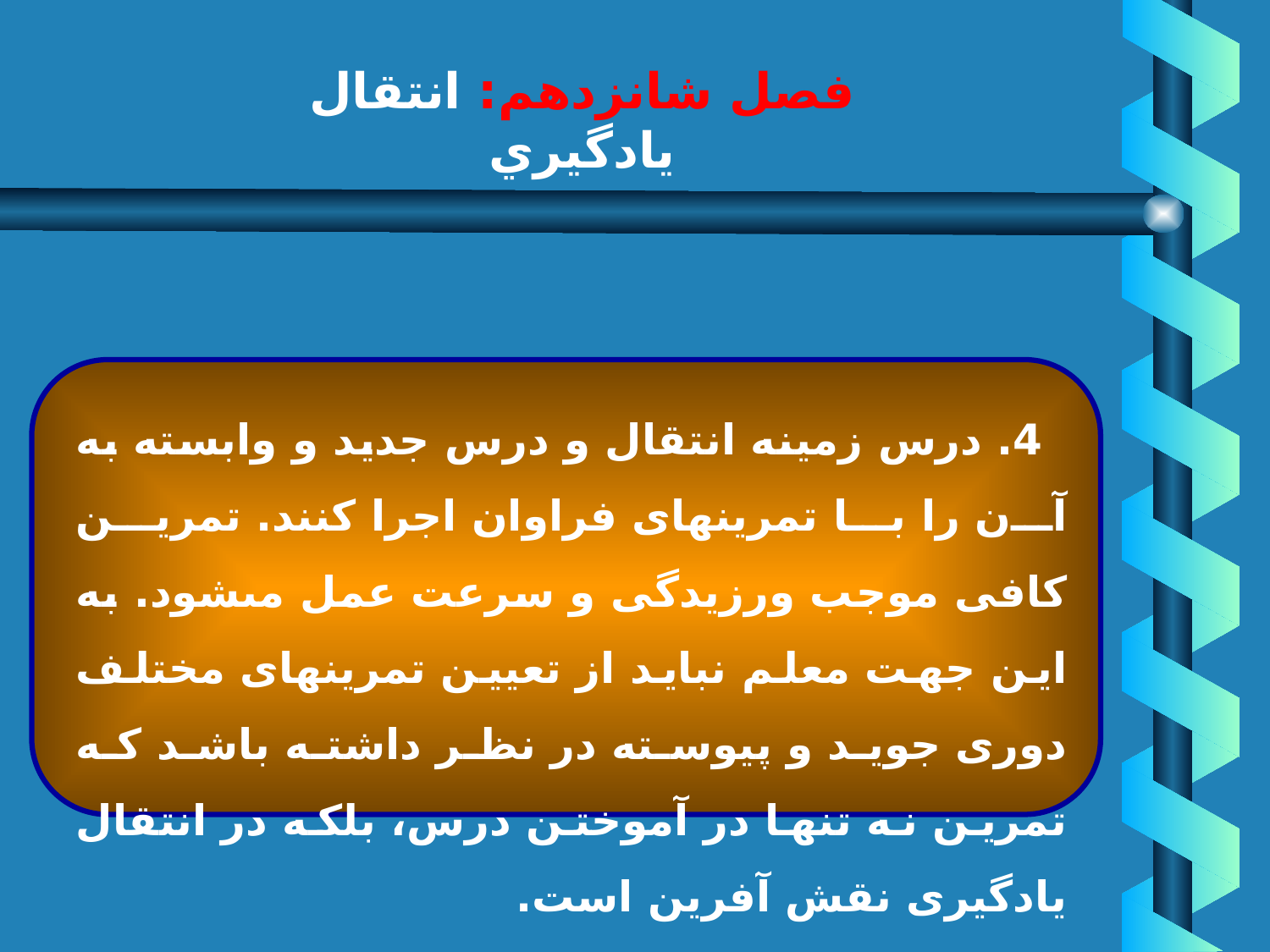

# فصل شانزدهم: انتقال يادگيري
نقش معلم در انتقال يادگيري

  4. درس زمينه انتقال و درس جديد و وابسته به آن را با تمرينهاى فراوان اجرا كنند. تمرين كافى موجب ورزيدگى و سرعت عمل مى‏شود. به اين جهت معلم نبايد از تعيين تمرينهاى مختلف دورى جويد و پيوسته در نظر داشته باشد كه تمرين نه تنها در آموختن درس، بلكه در انتقال يادگيرى نقش آفرين است.